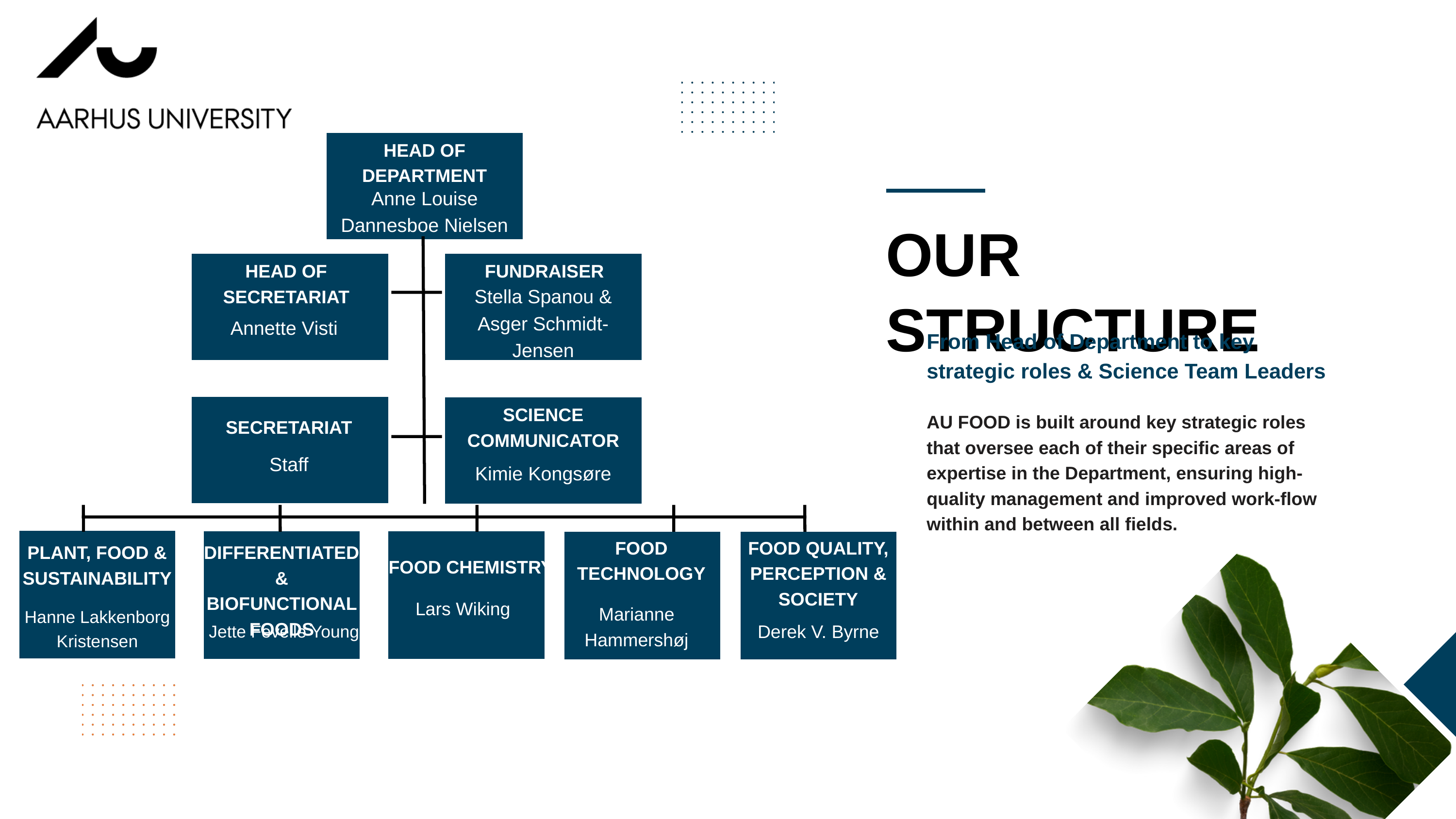

HEAD OF DEPARTMENT
Anne Louise Dannesboe Nielsen

OUR STRUCTURE

HEAD OF SECRETARIAT
FUNDRAISER
Stella Spanou & Asger Schmidt-Jensen

Annette Visti
From Head of Department to key strategic roles & Science Team Leaders

SCIENCE COMMUNICATOR
AU FOOD is built around key strategic roles that oversee each of their specific areas of expertise in the Department, ensuring high-quality management and improved work-flow within and between all fields.
SECRETARIAT

Staff
Kimie Kongsøre

FOOD TECHNOLOGY
FOOD QUALITY, PERCEPTION & SOCIETY
PLANT, FOOD & SUSTAINABILITY
DIFFERENTIATED & BIOFUNCTIONAL FOODS
FOOD CHEMISTRY

Lars Wiking
Marianne Hammershøj
Hanne Lakkenborg Kristensen
Derek V. Byrne
Jette Feveile Young